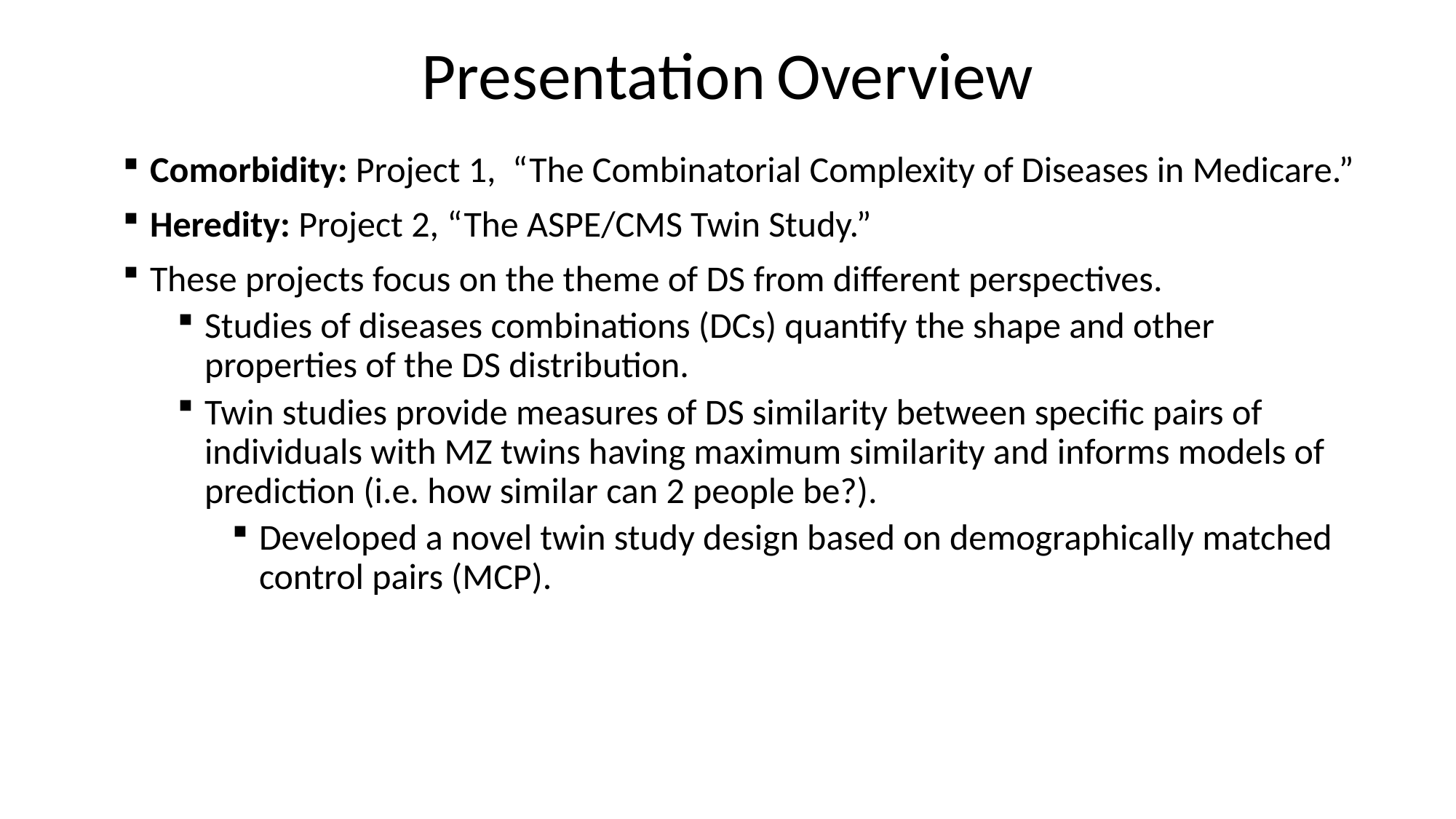

# Presentation Overview
Comorbidity: Project 1,  “The Combinatorial Complexity of Diseases in Medicare.”
Heredity: Project 2, “The ASPE/CMS Twin Study.”
These projects focus on the theme of DS from different perspectives.
Studies of diseases combinations (DCs) quantify the shape and other properties of the DS distribution.
Twin studies provide measures of DS similarity between specific pairs of individuals with MZ twins having maximum similarity and informs models of prediction (i.e. how similar can 2 people be?).
Developed a novel twin study design based on demographically matched control pairs (MCP).